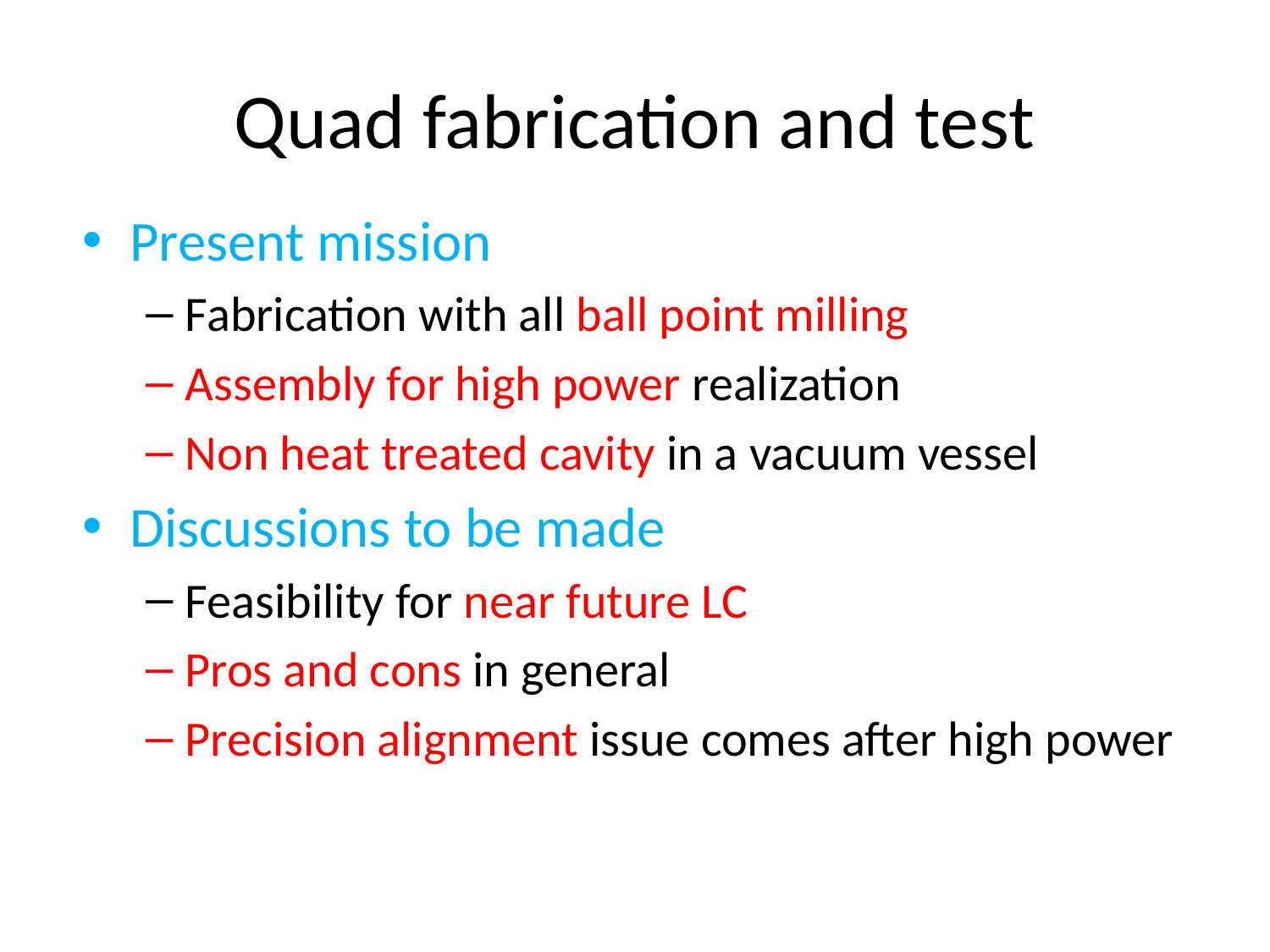

# Quad fabrication and test
Present mission
Fabrication with all ball point milling
Assembly for high power realization
Non heat treated cavity in a vacuum vessel
Discussions to be made
Feasibility for near future LC
Pros and cons in general
Precision alignment issue comes after high power